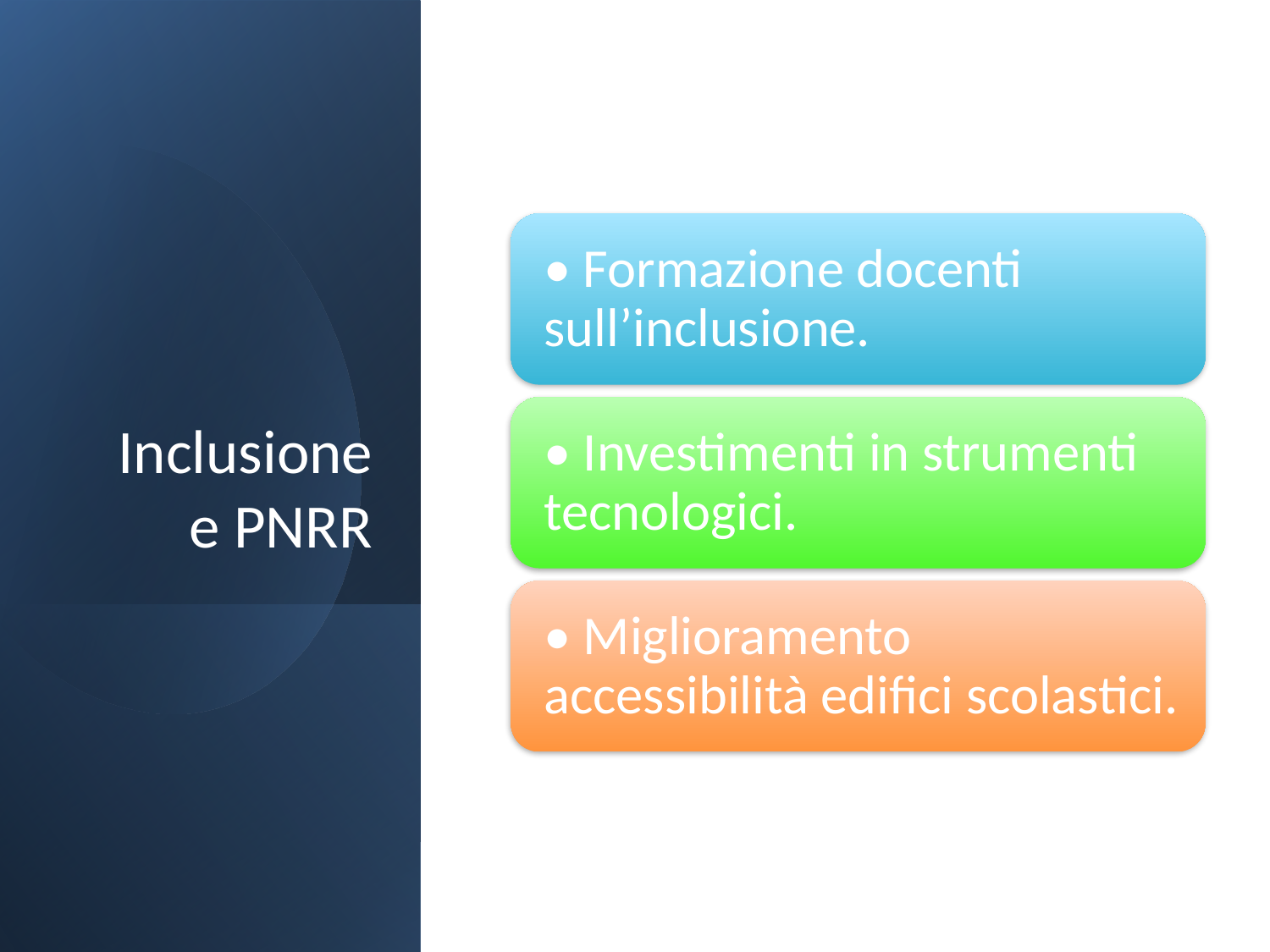

• Formazione docenti sull’inclusione.
• Investimenti in strumenti tecnologici.
• Miglioramento accessibilità edifici scolastici.

# Inclusione e PNRR